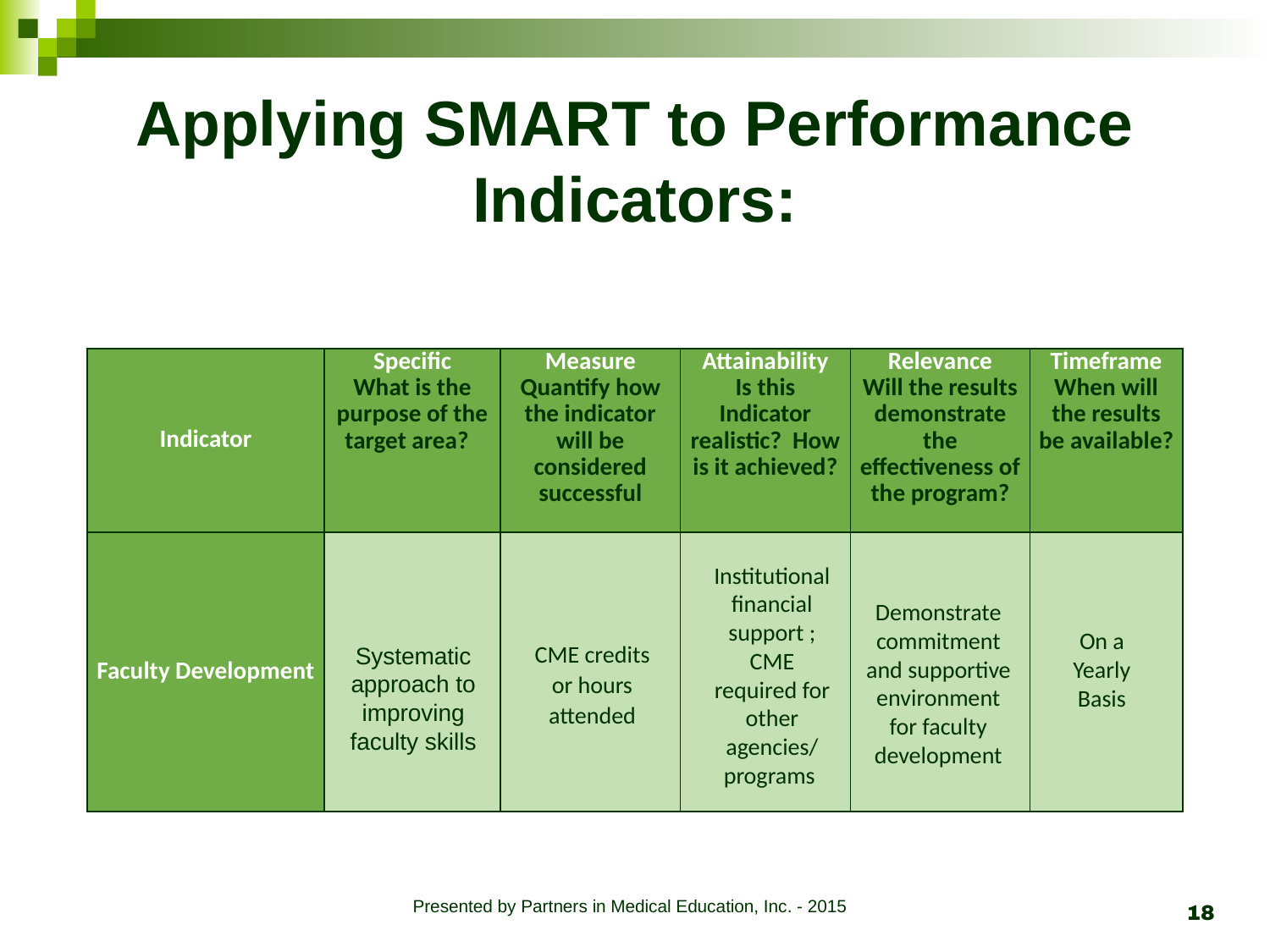

# Applying SMART to Performance Indicators:
| Indicator | Specific What is the purpose of the target area? | Measure Quantify how the indicator will be considered successful | Attainability Is this Indicator realistic? How is it achieved? | Relevance Will the results demonstrate the effectiveness of the program? | Timeframe When will the results be available? |
| --- | --- | --- | --- | --- | --- |
| Faculty Development |  |  |  |  |  |
Institutional financial support ; CME required for other agencies/
programs

Demonstrate commitment and supportive environment for faculty development
On a Yearly Basis

CME credits or hours attended

Systematic approach to improving faculty skills
18
Presented by Partners in Medical Education, Inc. - 2015